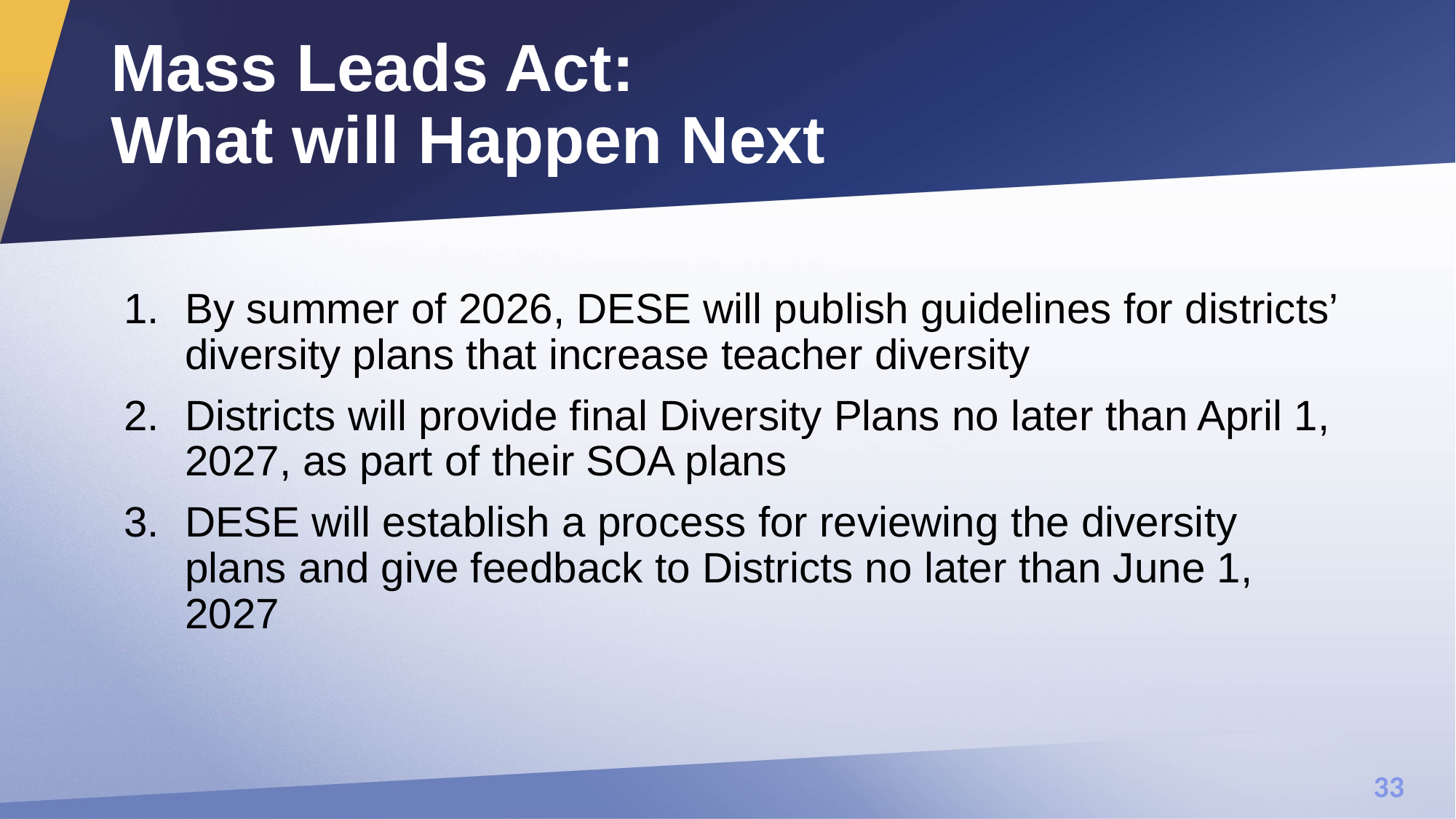

# Mass Leads Act: What will Happen Next
By summer of 2026, DESE will publish guidelines for districts’ diversity plans that increase teacher diversity
Districts will provide final Diversity Plans no later than April 1, 2027, as part of their SOA plans
DESE will establish a process for reviewing the diversity plans and give feedback to Districts no later than June 1, 2027